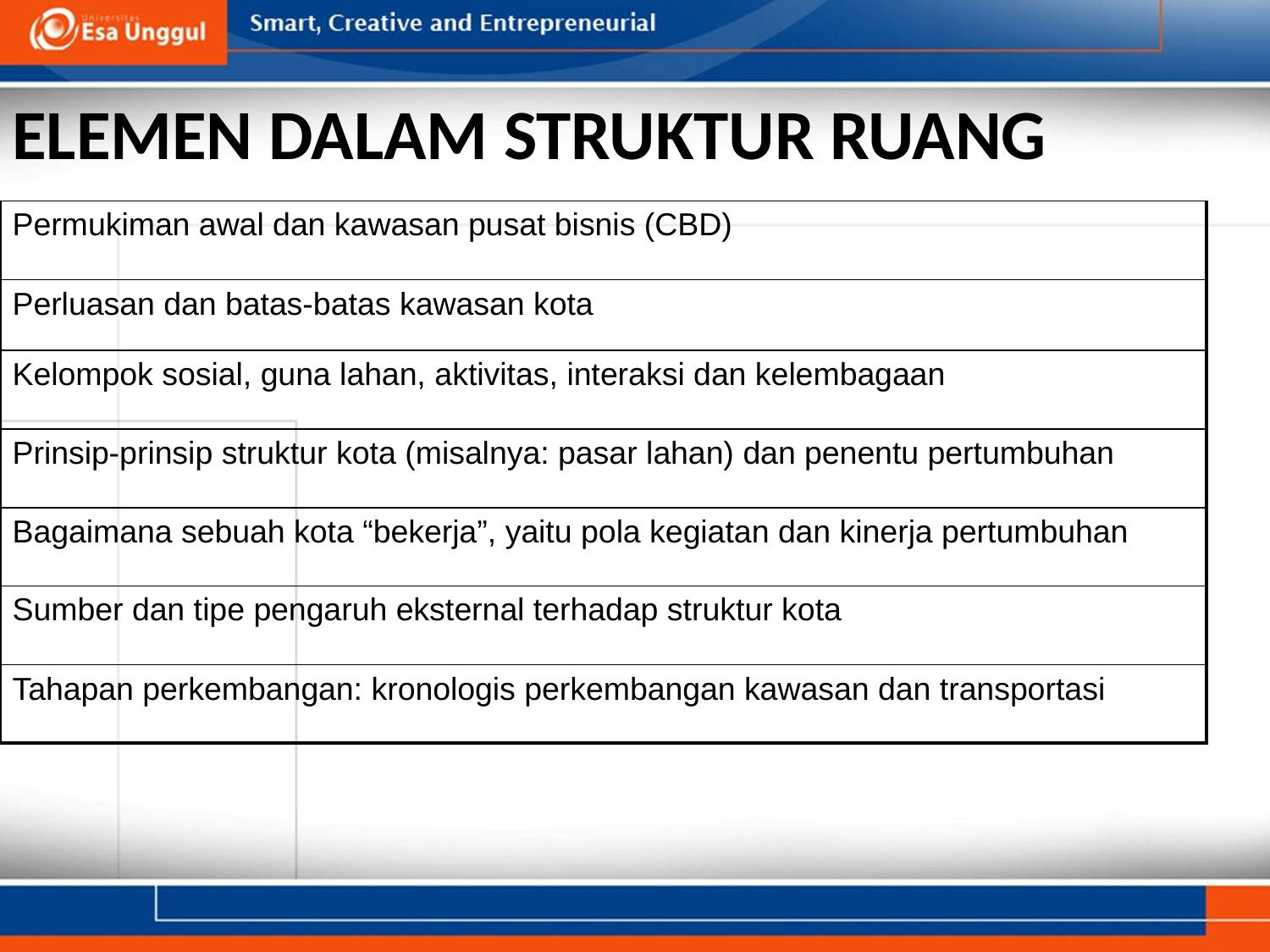

ELEMEN DALAM STRUKTUR RUANG
| Permukiman awal dan kawasan pusat bisnis (CBD) |
| --- |
| Perluasan dan batas-batas kawasan kota |
| Kelompok sosial, guna lahan, aktivitas, interaksi dan kelembagaan |
| Prinsip-prinsip struktur kota (misalnya: pasar lahan) dan penentu pertumbuhan |
| Bagaimana sebuah kota “bekerja”, yaitu pola kegiatan dan kinerja pertumbuhan |
| Sumber dan tipe pengaruh eksternal terhadap struktur kota |
| Tahapan perkembangan: kronologis perkembangan kawasan dan transportasi |